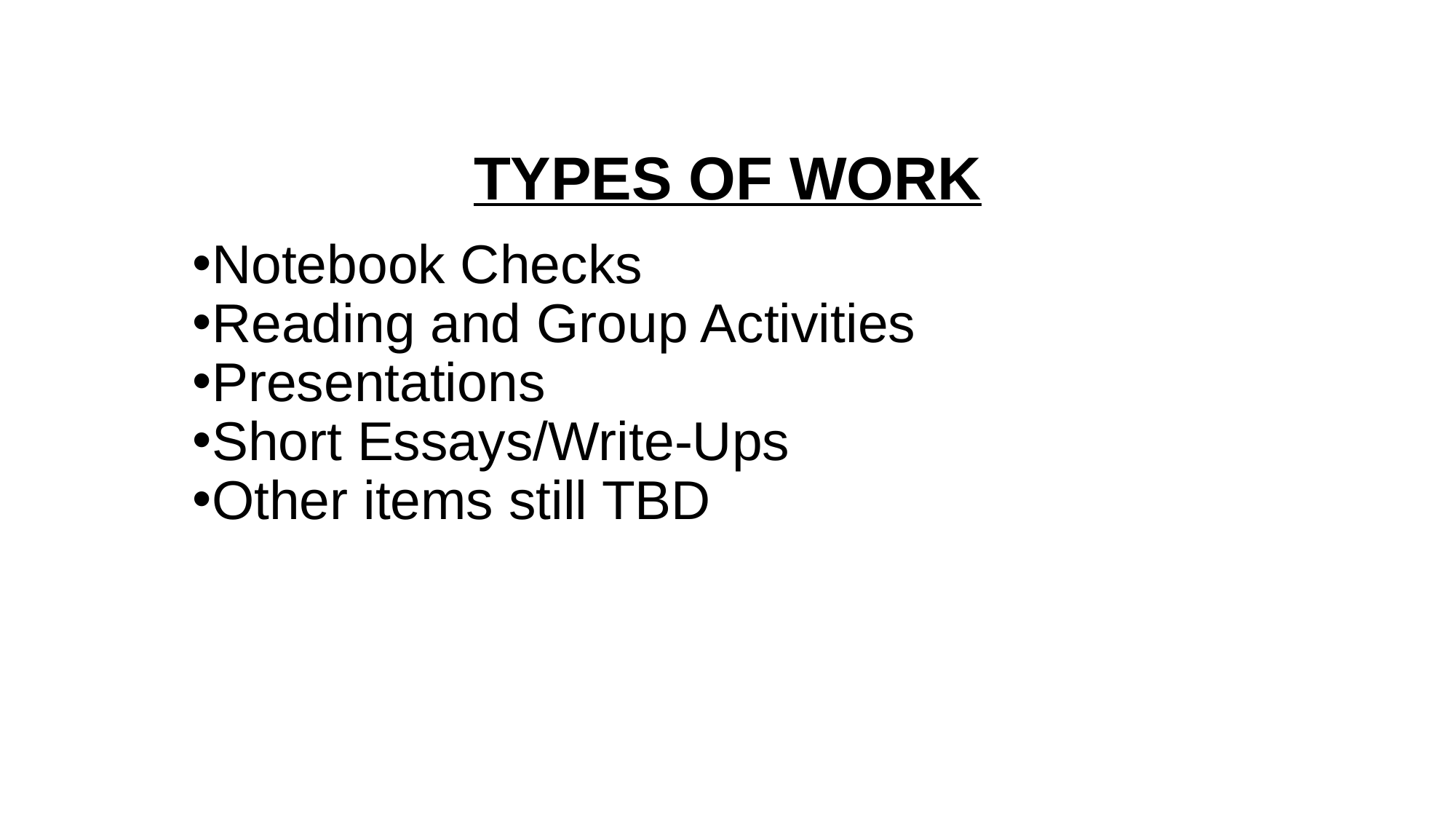

# TYPES OF WORK
Notebook Checks
Reading and Group Activities
Presentations
Short Essays/Write-Ups
Other items still TBD